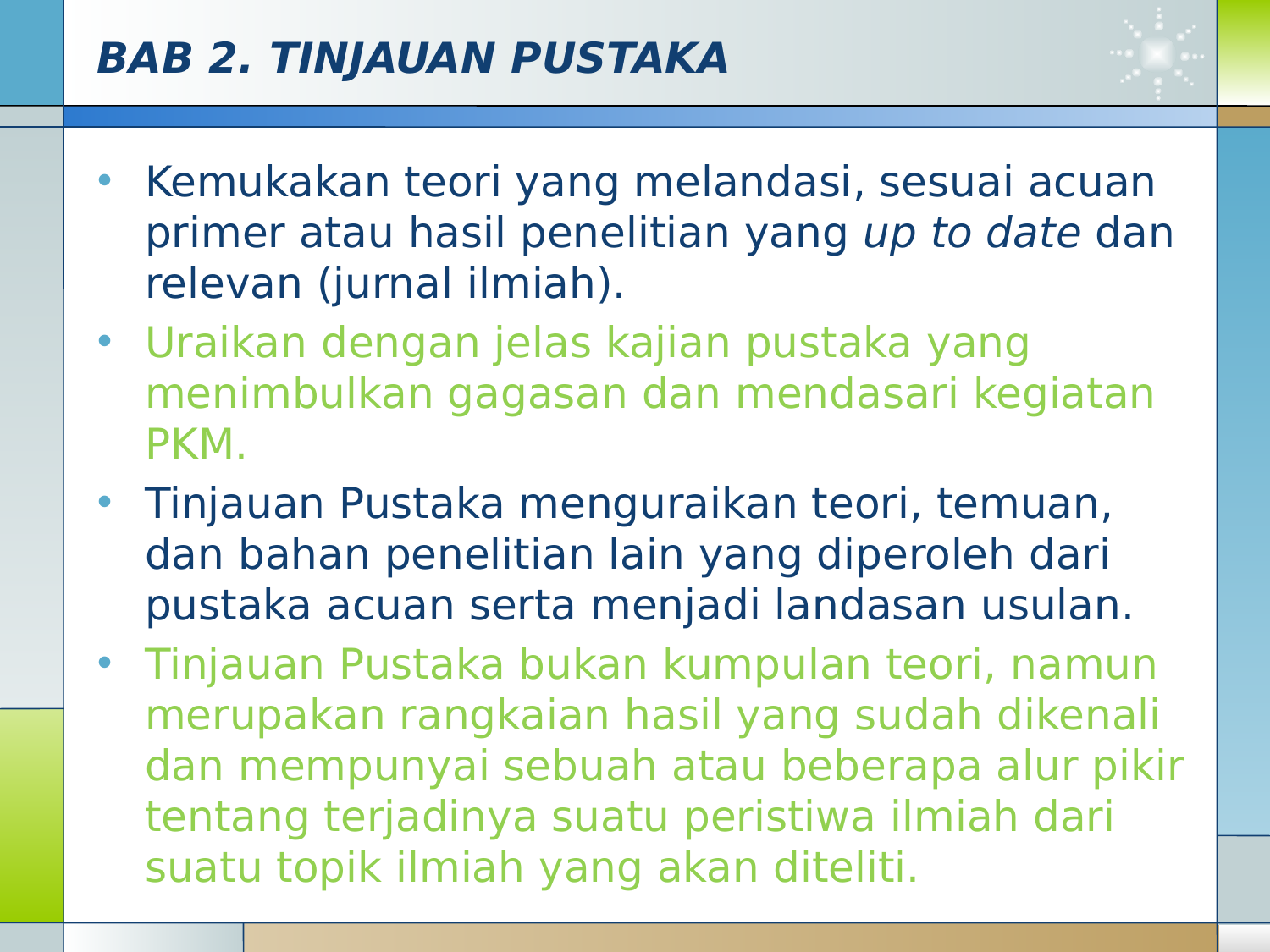

# BAB 2. TINJAUAN PUSTAKA
Kemukakan teori yang melandasi, sesuai acuan primer atau hasil penelitian yang up to date dan relevan (jurnal ilmiah).
Uraikan dengan jelas kajian pustaka yang menimbulkan gagasan dan mendasari kegiatan PKM.
Tinjauan Pustaka menguraikan teori, temuan, dan bahan penelitian lain yang diperoleh dari pustaka acuan serta menjadi landasan usulan.
Tinjauan Pustaka bukan kumpulan teori, namun merupakan rangkaian hasil yang sudah dikenali dan mempunyai sebuah atau beberapa alur pikir tentang terjadinya suatu peristiwa ilmiah dari suatu topik ilmiah yang akan diteliti.